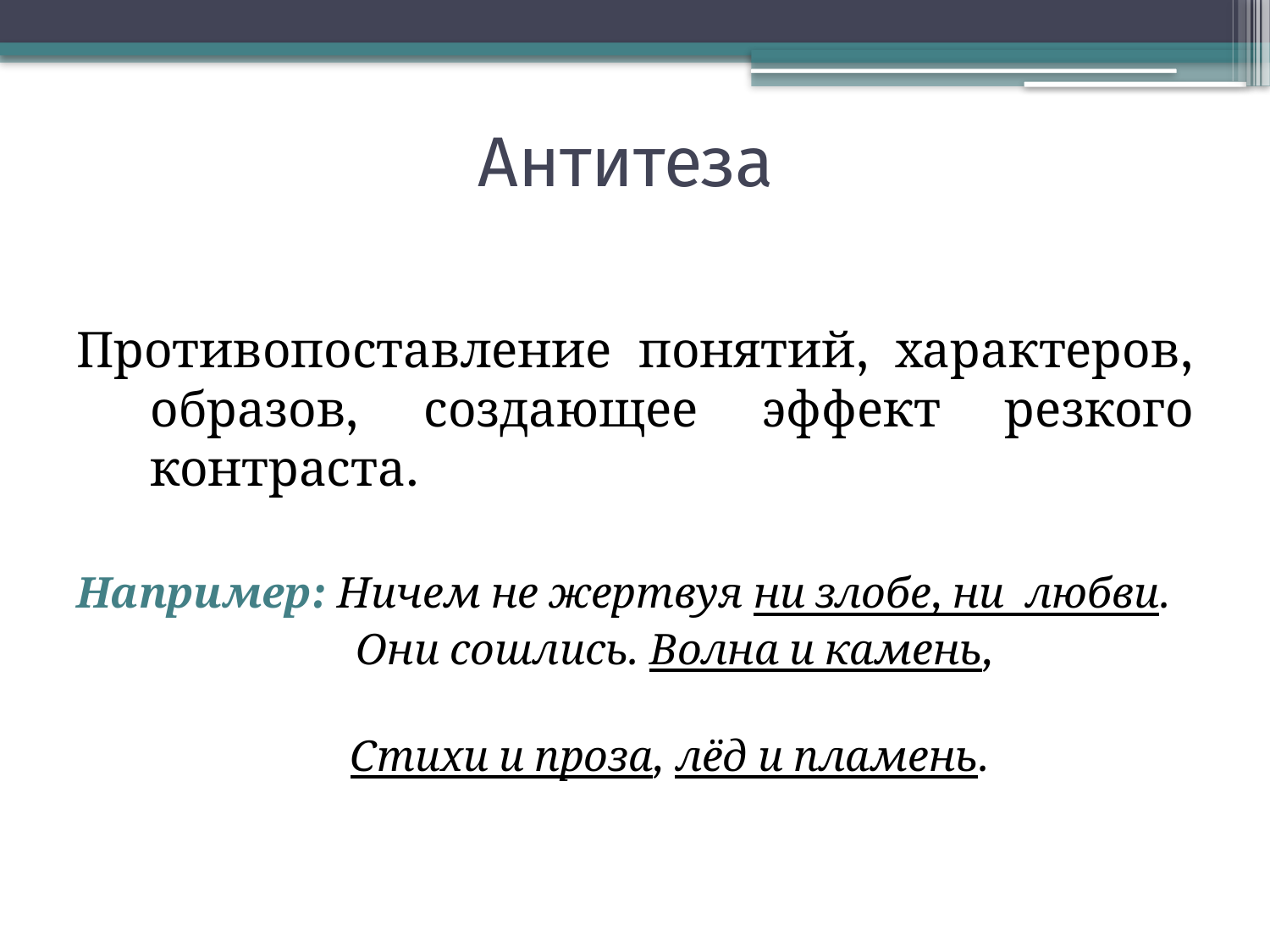

# Антитеза
Противопоставление понятий, характеров, образов, создающее эффект резкого контраста.

Например: Ничем не жертвуя ни злобе, ни  любви.
                          Они сошлись. Волна и камень,
                           Стихи и проза, лёд и пламень.